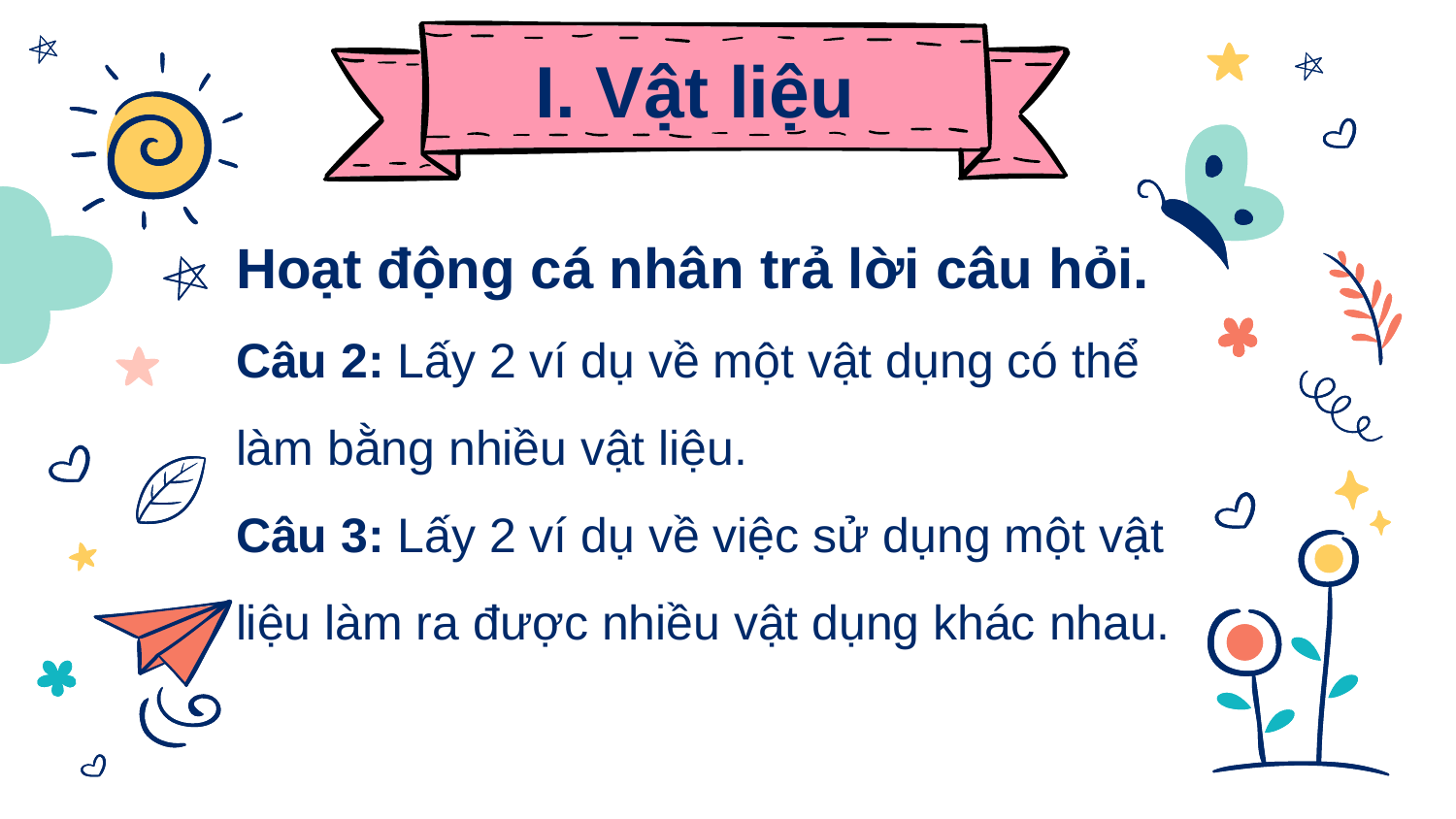

# I. Vật liệu
Hoạt động cá nhân trả lời câu hỏi.
Câu 2: Lấy 2 ví dụ về một vật dụng có thể làm bằng nhiều vật liệu.
Câu 3: Lấy 2 ví dụ về việc sử dụng một vật liệu làm ra được nhiều vật dụng khác nhau.